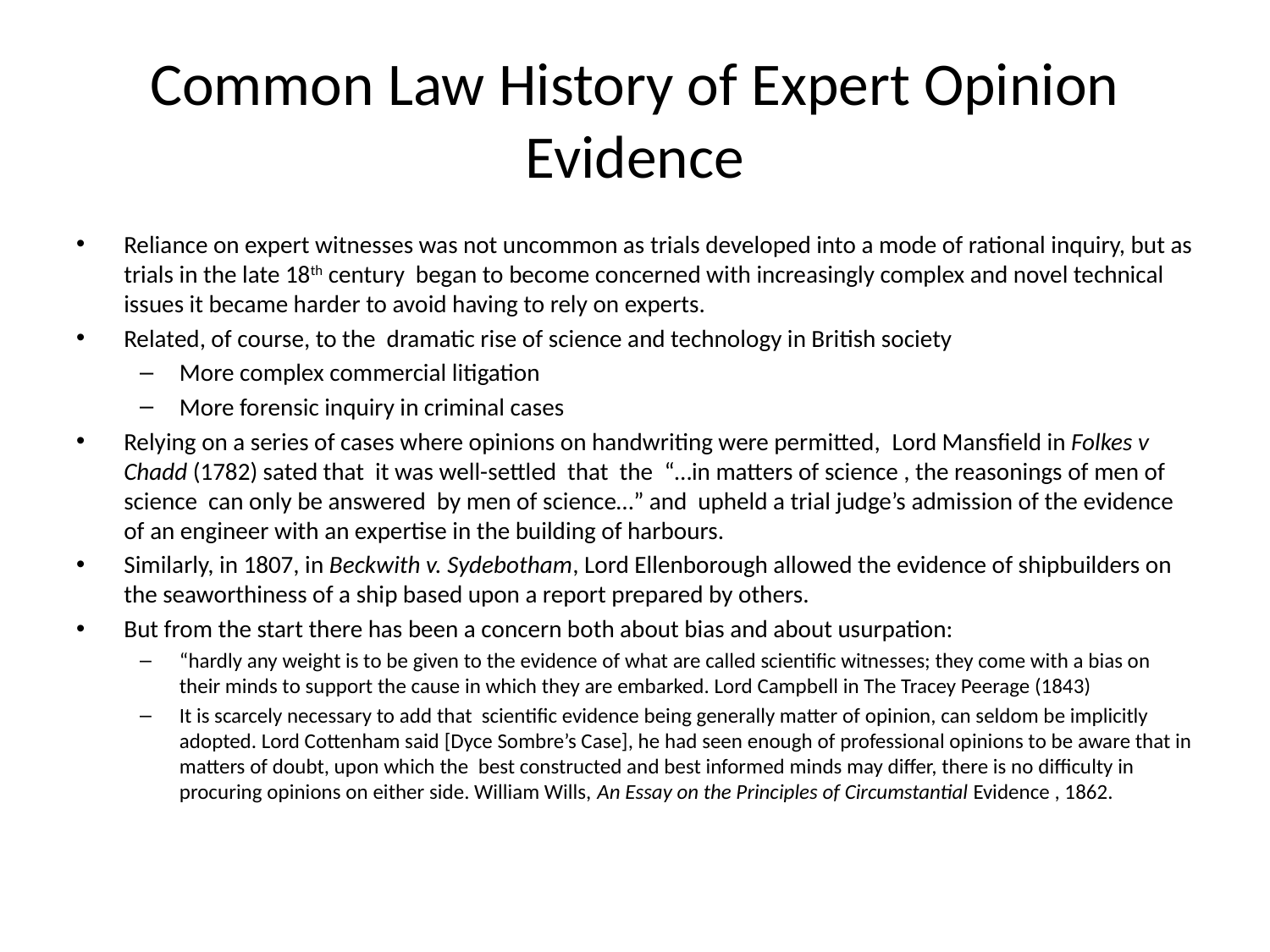

# Common Law History of Expert Opinion Evidence
Reliance on expert witnesses was not uncommon as trials developed into a mode of rational inquiry, but as trials in the late 18th century  began to become concerned with increasingly complex and novel technical issues it became harder to avoid having to rely on experts.
Related, of course, to the  dramatic rise of science and technology in British society
More complex commercial litigation
More forensic inquiry in criminal cases
Relying on a series of cases where opinions on handwriting were permitted,  Lord Mansfield in Folkes v Chadd (1782) sated that  it was well-settled  that  the  “…in matters of science , the reasonings of men of science  can only be answered  by men of science…” and  upheld a trial judge’s admission of the evidence of an engineer with an expertise in the building of harbours.
Similarly, in 1807, in Beckwith v. Sydebotham, Lord Ellenborough allowed the evidence of shipbuilders on the seaworthiness of a ship based upon a report prepared by others.
But from the start there has been a concern both about bias and about usurpation:
“hardly any weight is to be given to the evidence of what are called scientific witnesses; they come with a bias on their minds to support the cause in which they are embarked. Lord Campbell in The Tracey Peerage (1843)
It is scarcely necessary to add that  scientific evidence being generally matter of opinion, can seldom be implicitly adopted. Lord Cottenham said [Dyce Sombre’s Case], he had seen enough of professional opinions to be aware that in matters of doubt, upon which the  best constructed and best informed minds may differ, there is no difficulty in procuring opinions on either side. William Wills, An Essay on the Principles of Circumstantial Evidence , 1862.